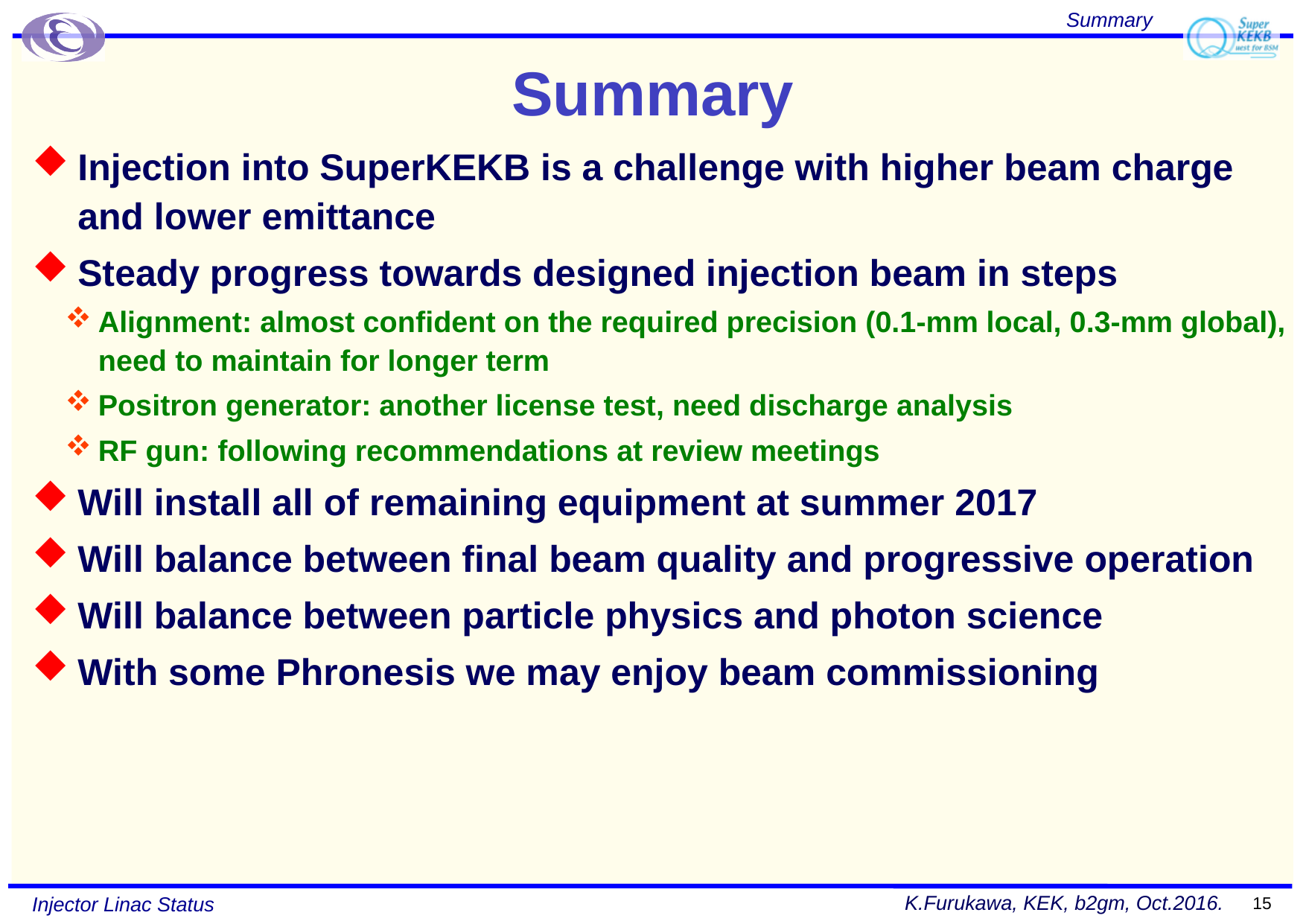

Summary
# Summary
Injection into SuperKEKB is a challenge with higher beam charge and lower emittance
Steady progress towards designed injection beam in steps
Alignment: almost confident on the required precision (0.1-mm local, 0.3-mm global), need to maintain for longer term
Positron generator: another license test, need discharge analysis
RF gun: following recommendations at review meetings
Will install all of remaining equipment at summer 2017
Will balance between final beam quality and progressive operation
Will balance between particle physics and photon science
With some Phronesis we may enjoy beam commissioning

15